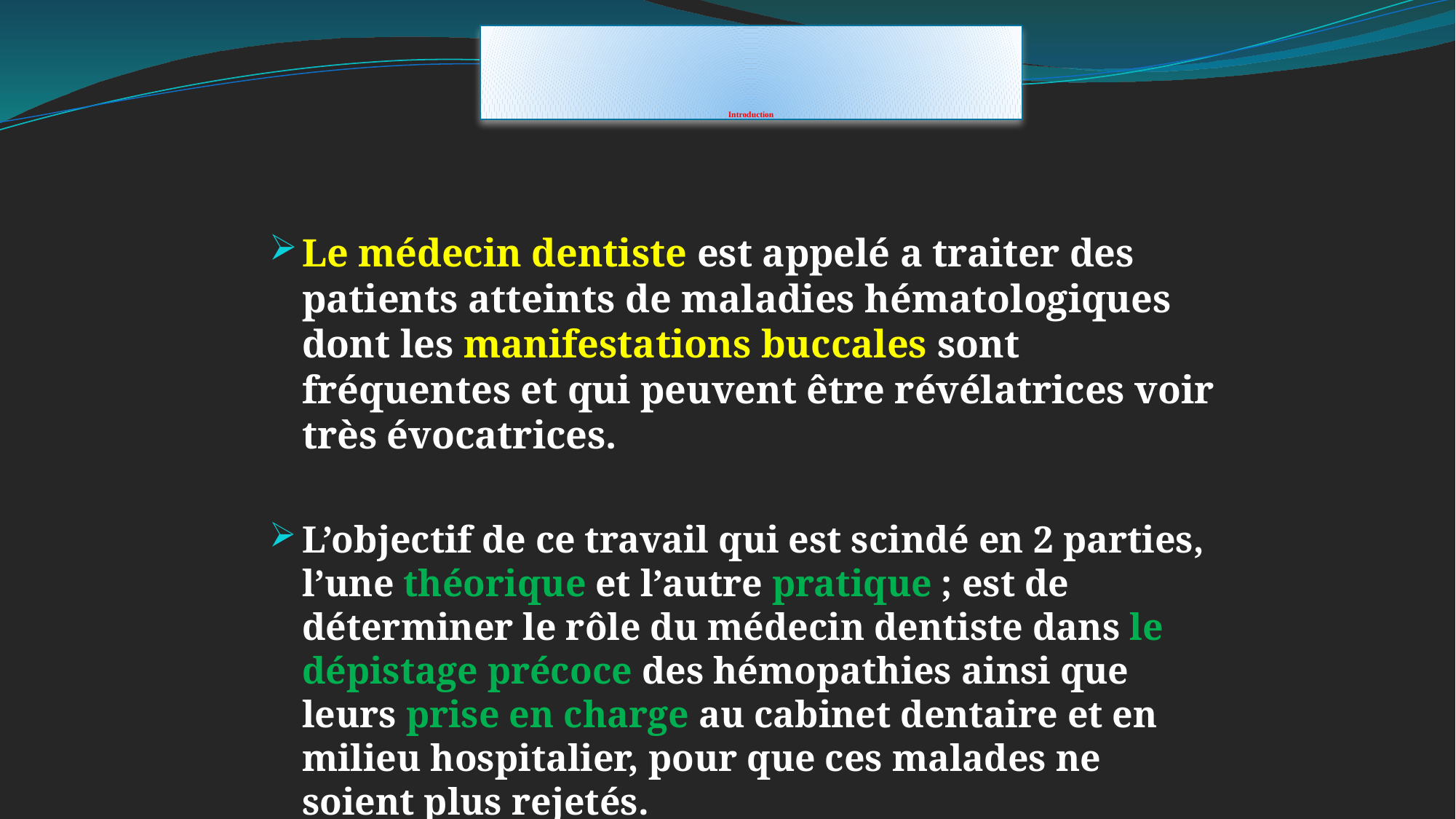

# Introduction

Le médecin dentiste est appelé a traiter des patients atteints de maladies hématologiques dont les manifestations buccales sont fréquentes et qui peuvent être révélatrices voir très évocatrices.

L’objectif de ce travail qui est scindé en 2 parties, l’une théorique et l’autre pratique ; est de déterminer le rôle du médecin dentiste dans le dépistage précoce des hémopathies ainsi que leurs prise en charge au cabinet dentaire et en milieu hospitalier, pour que ces malades ne soient plus rejetés.